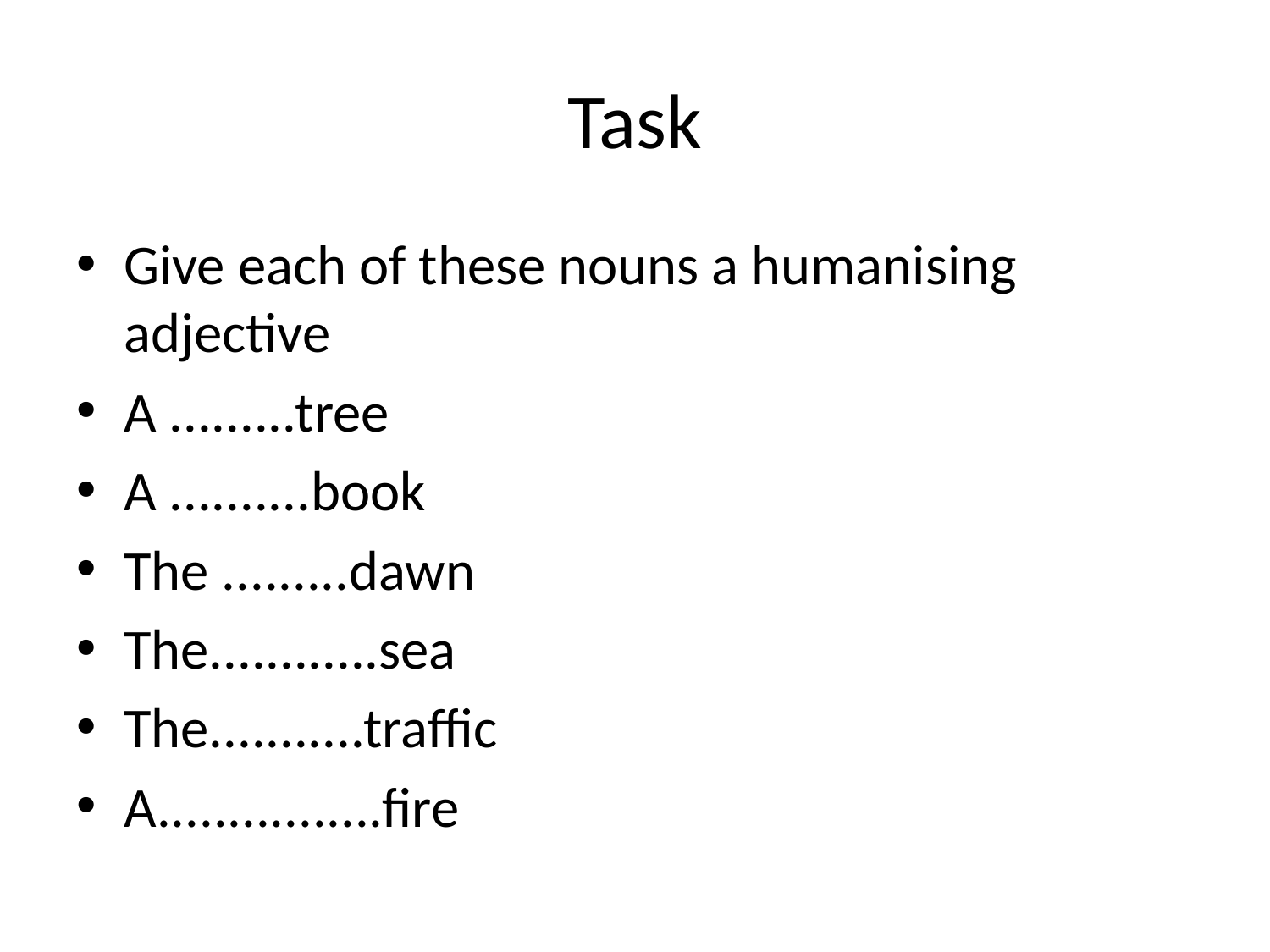

# Task
Give each of these nouns a humanising adjective
A .........tree
A ..........book
The .........dawn
The............sea
The...........traffic
A................fire